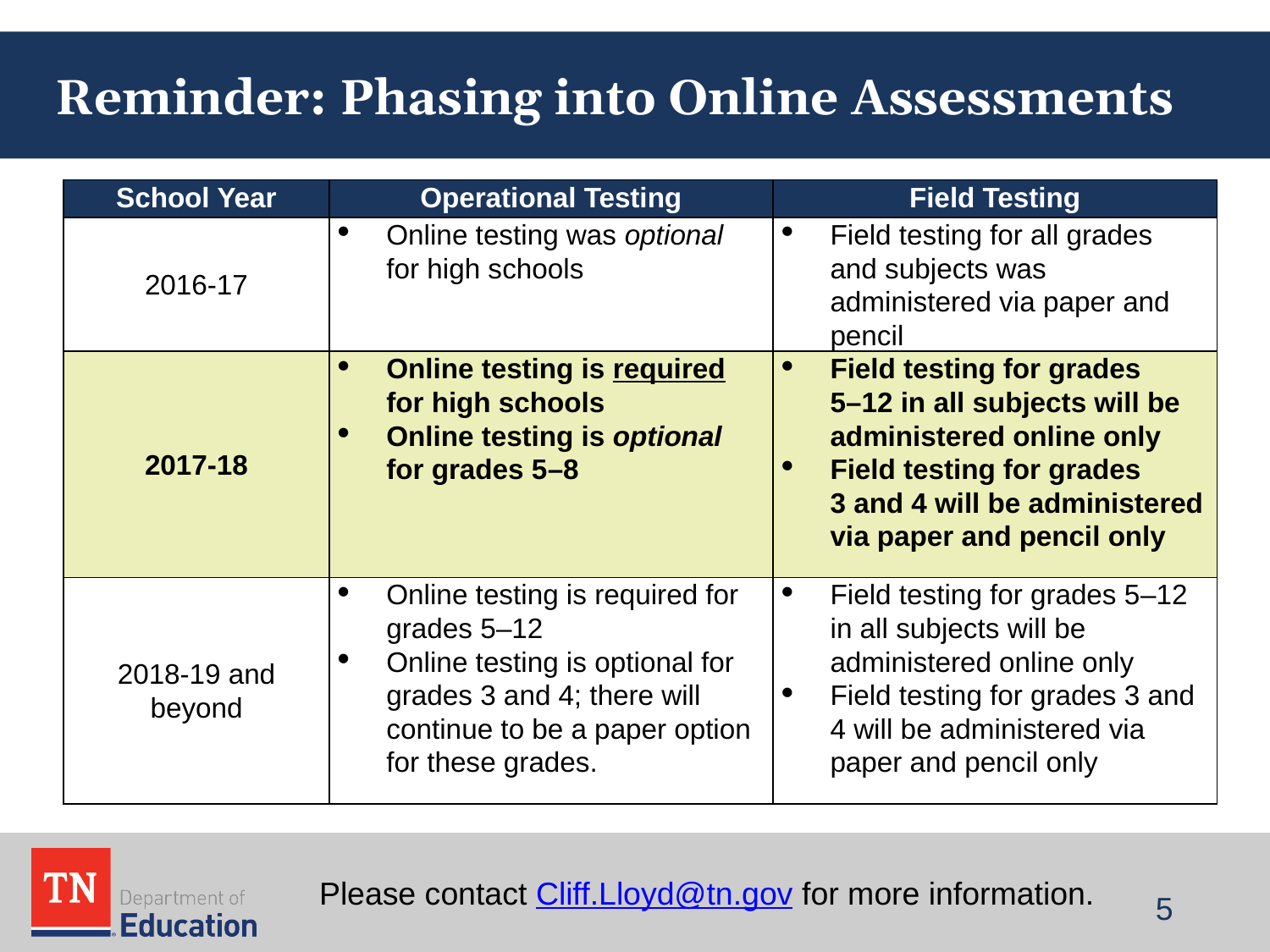

# Reminder: Phasing into Online Assessments
| School Year | Operational Testing | Field Testing |
| --- | --- | --- |
| 2016-17 | Online testing was optional for high schools | Field testing for all grades and subjects was administered via paper and pencil |
| 2017-18 | Online testing is required for high schools Online testing is optional for grades 5–8 | Field testing for grades 5–12 in all subjects will be administered online only Field testing for grades 3 and 4 will be administered via paper and pencil only |
| 2018-19 and beyond | Online testing is required for grades 5–12 Online testing is optional for grades 3 and 4; there will continue to be a paper option for these grades. | Field testing for grades 5–12 in all subjects will be administered online only Field testing for grades 3 and 4 will be administered via paper and pencil only |
Please contact Cliff.Lloyd@tn.gov for more information.
5